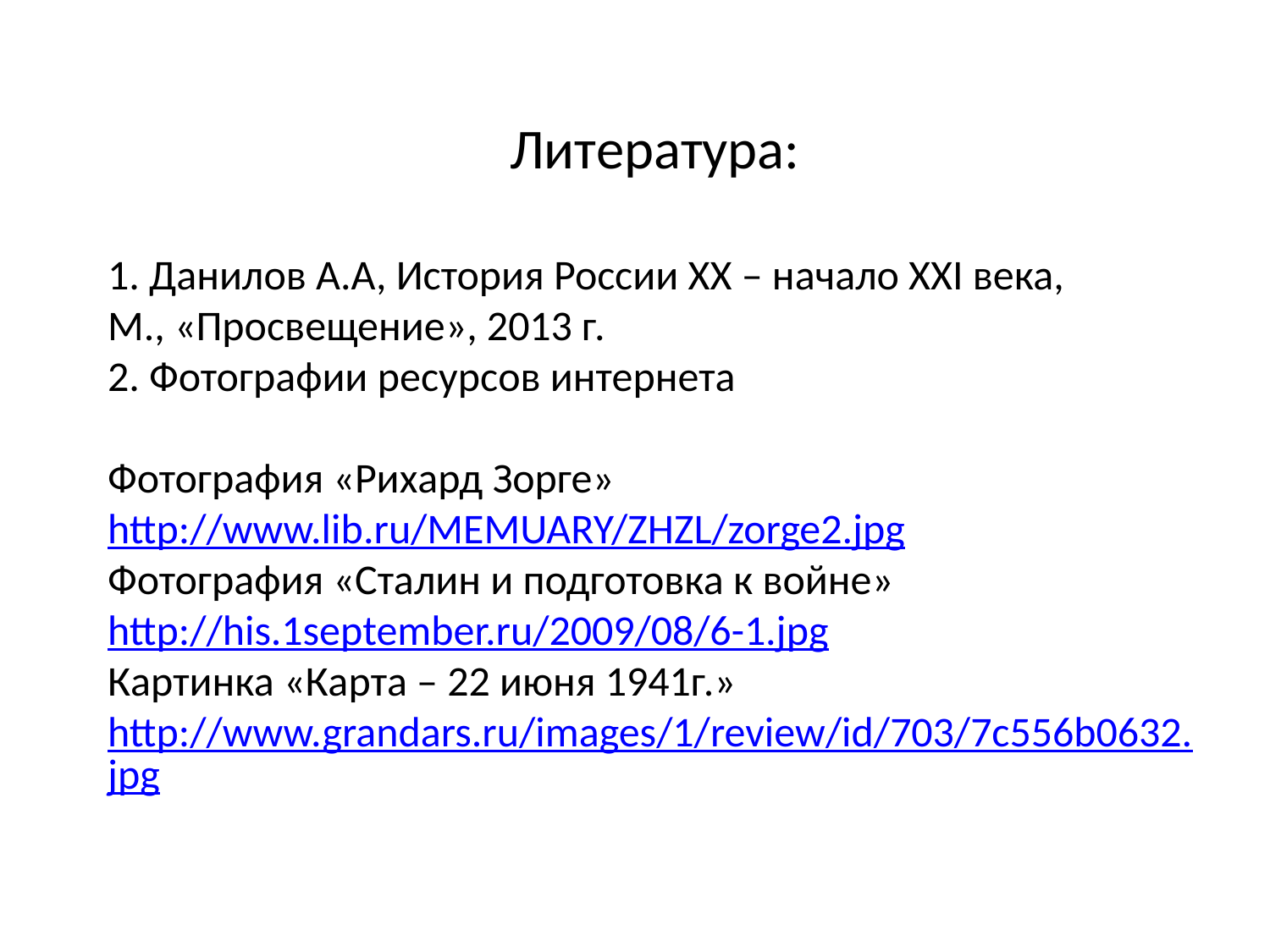

Литература:

1. Данилов А.А, История России XX – начало XXI века,
М., «Просвещение», 2013 г.
2. Фотографии ресурсов интернета

Фотография «Рихард Зорге» http://www.lib.ru/MEMUARY/ZHZL/zorge2.jpg
Фотография «Сталин и подготовка к войне» http://his.1september.ru/2009/08/6-1.jpg
Картинка «Карта – 22 июня 1941г.» http://www.grandars.ru/images/1/review/id/703/7c556b0632.jpg